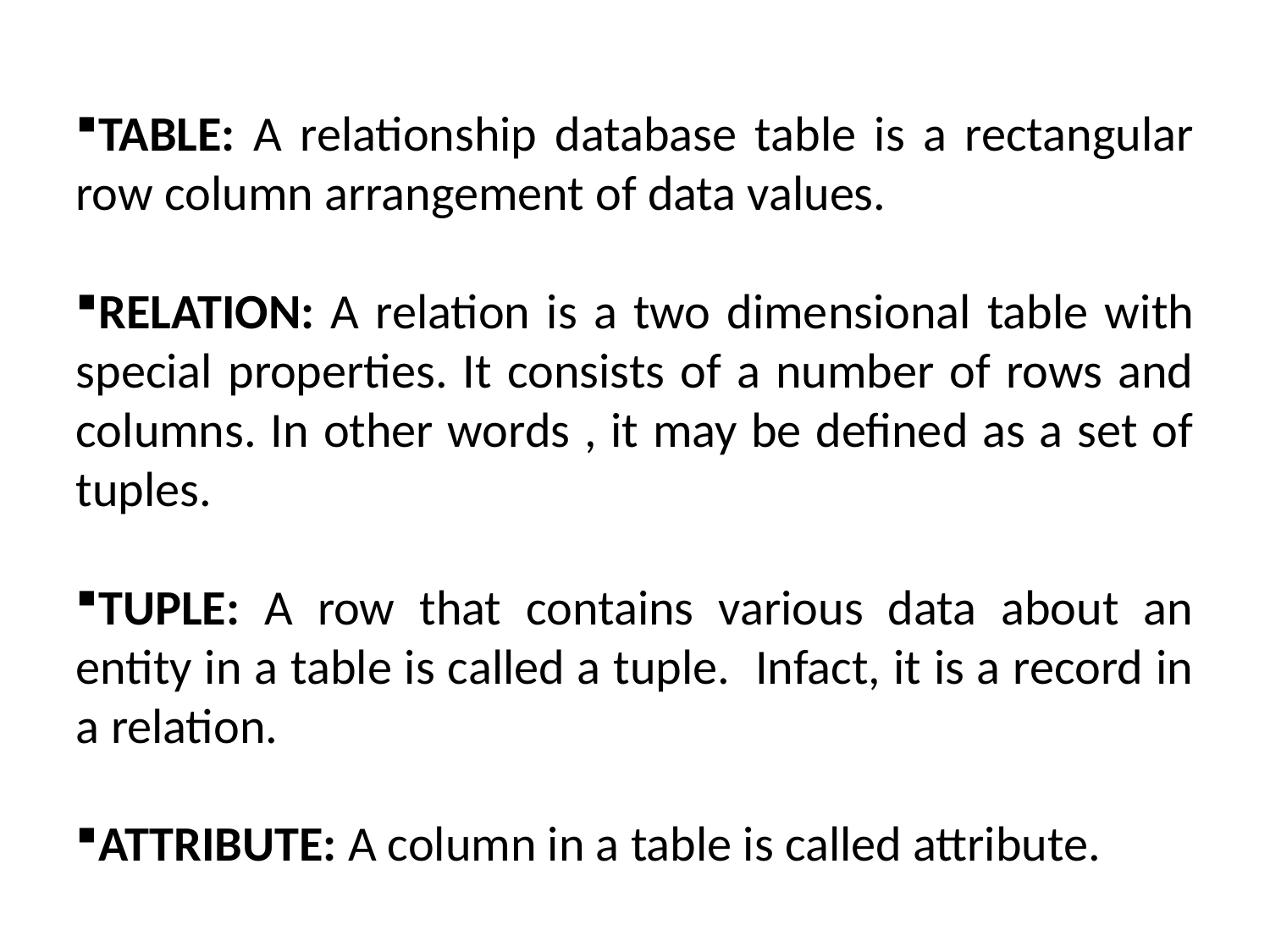

TABLE: A relationship database table is a rectangular row column arrangement of data values.

RELATION: A relation is a two dimensional table with special properties. It consists of a number of rows and columns. In other words , it may be defined as a set of tuples.

TUPLE: A row that contains various data about an entity in a table is called a tuple.  Infact, it is a record in a relation.

ATTRIBUTE: A column in a table is called attribute.